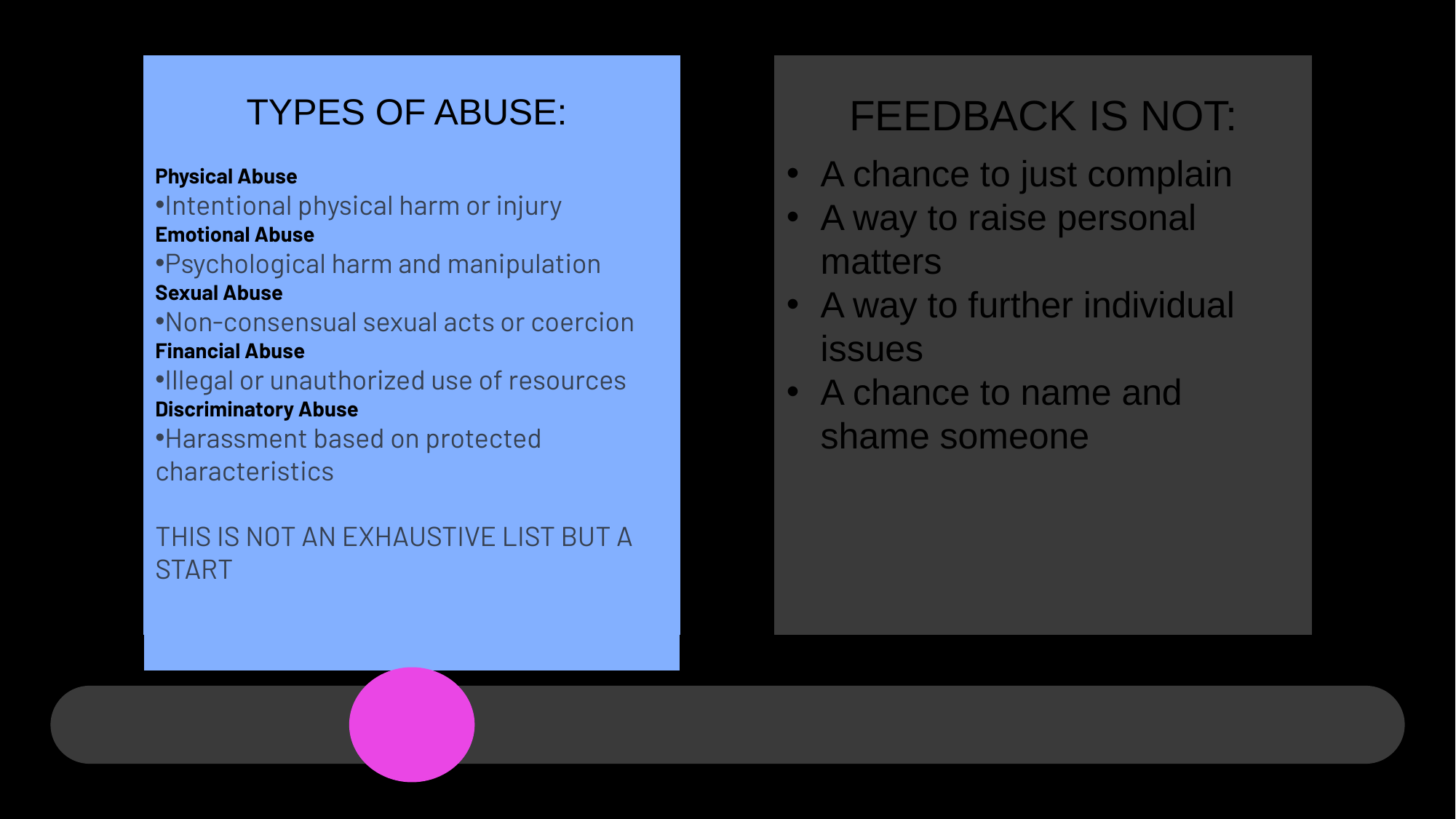

FEEDBACK IS NOT:
A chance to just complain
A way to raise personal matters
A way to further individual issues
A chance to name and shame someone

TYPES OF ABUSE:
Physical Abuse
Intentional physical harm or injury
Emotional Abuse
Psychological harm and manipulation
Sexual Abuse
Non-consensual sexual acts or coercion
Financial Abuse
Illegal or unauthorized use of resources
Discriminatory Abuse
Harassment based on protected characteristics

THIS IS NOT AN EXHAUSTIVE LIST BUT A START